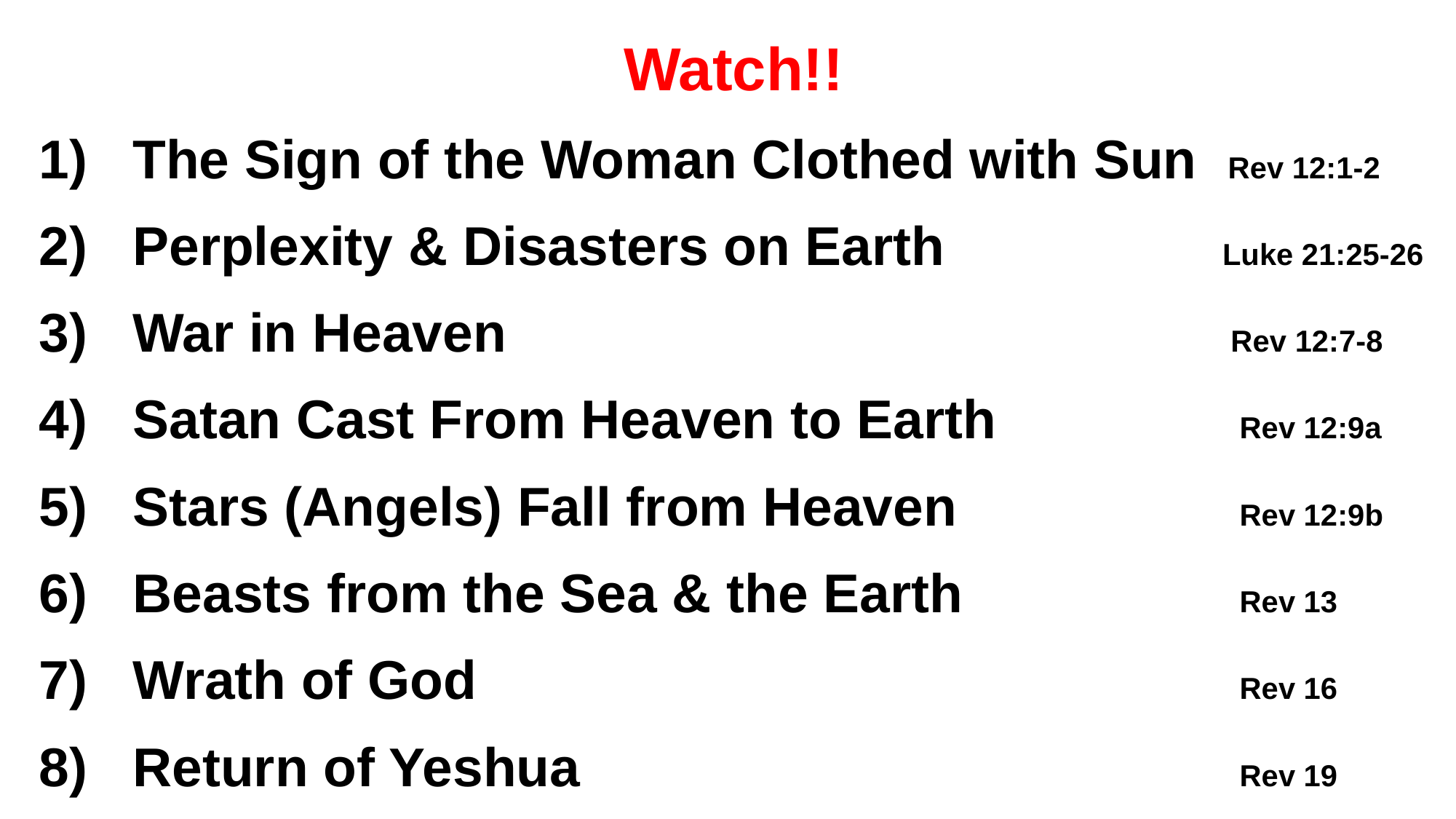

Watch!!
1)   The Sign of the Woman Clothed with Sun  Rev 12:1-2
2)   Perplexity & Disasters on Earth		           Luke 21:25-26
3)   War in Heaven	 					            Rev 12:7-8
4)   Satan Cast From Heaven to Earth 			Rev 12:9a
5)   Stars (Angels) Fall from Heaven 			Rev 12:9b
6)   Beasts from the Sea & the Earth			Rev 13
7)   Wrath of God			 				Rev 16
8)   Return of Yeshua							Rev 19